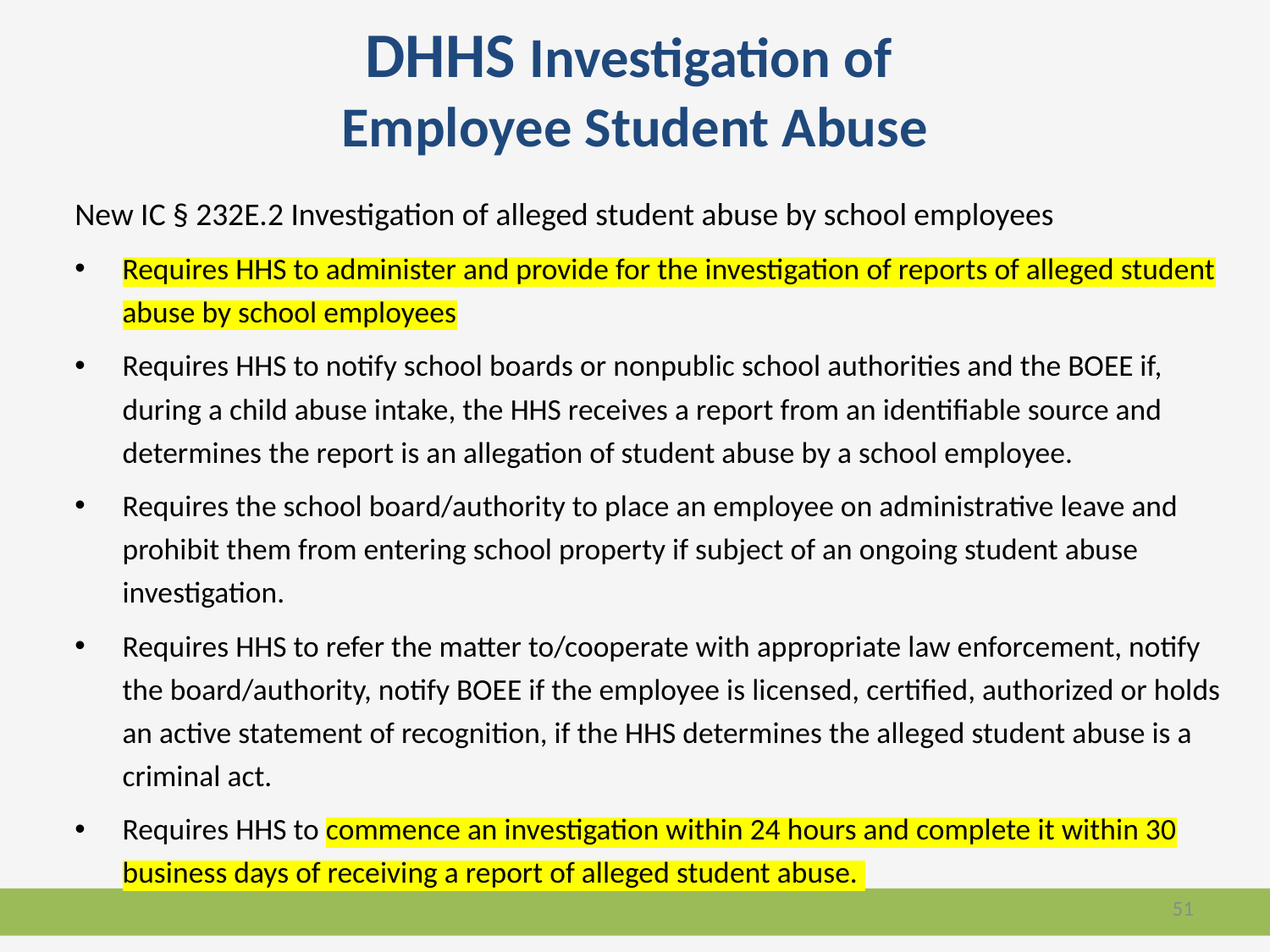

# DHHS Investigation of Employee Student Abuse
New IC § 232E.2 Investigation of alleged student abuse by school employees
Requires HHS to administer and provide for the investigation of reports of alleged student abuse by school employees
Requires HHS to notify school boards or nonpublic school authorities and the BOEE if, during a child abuse intake, the HHS receives a report from an identifiable source and determines the report is an allegation of student abuse by a school employee.
Requires the school board/authority to place an employee on administrative leave and prohibit them from entering school property if subject of an ongoing student abuse investigation.
Requires HHS to refer the matter to/cooperate with appropriate law enforcement, notify the board/authority, notify BOEE if the employee is licensed, certified, authorized or holds an active statement of recognition, if the HHS determines the alleged student abuse is a criminal act.
Requires HHS to commence an investigation within 24 hours and complete it within 30 business days of receiving a report of alleged student abuse.

51